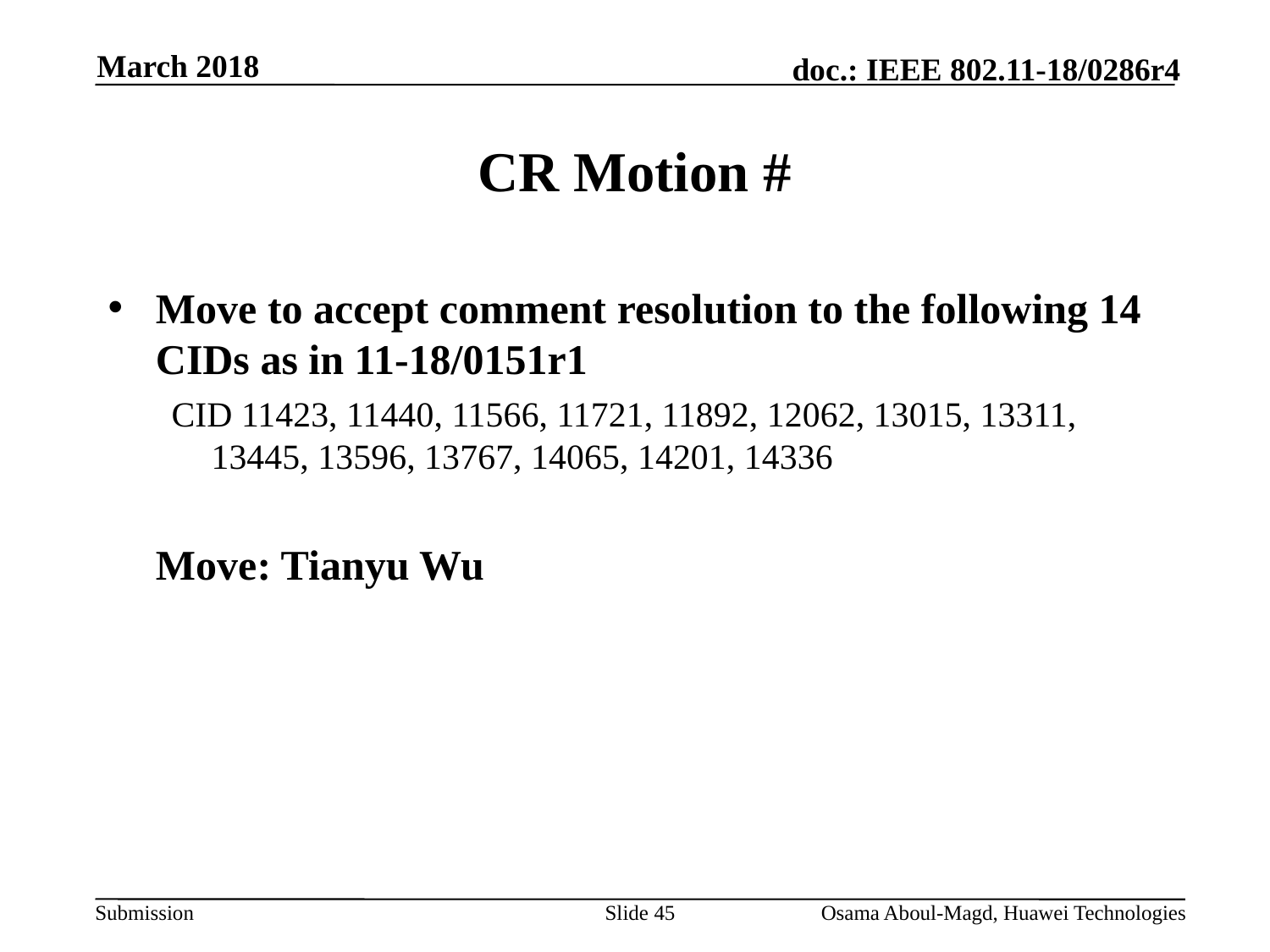

March 2018
# CR Motion #
Move to accept comment resolution to the following 14 CIDs as in 11-18/0151r1
CID 11423, 11440, 11566, 11721, 11892, 12062, 13015, 13311, 13445, 13596, 13767, 14065, 14201, 14336

	Move: Tianyu Wu

Slide 45
Osama Aboul-Magd, Huawei Technologies